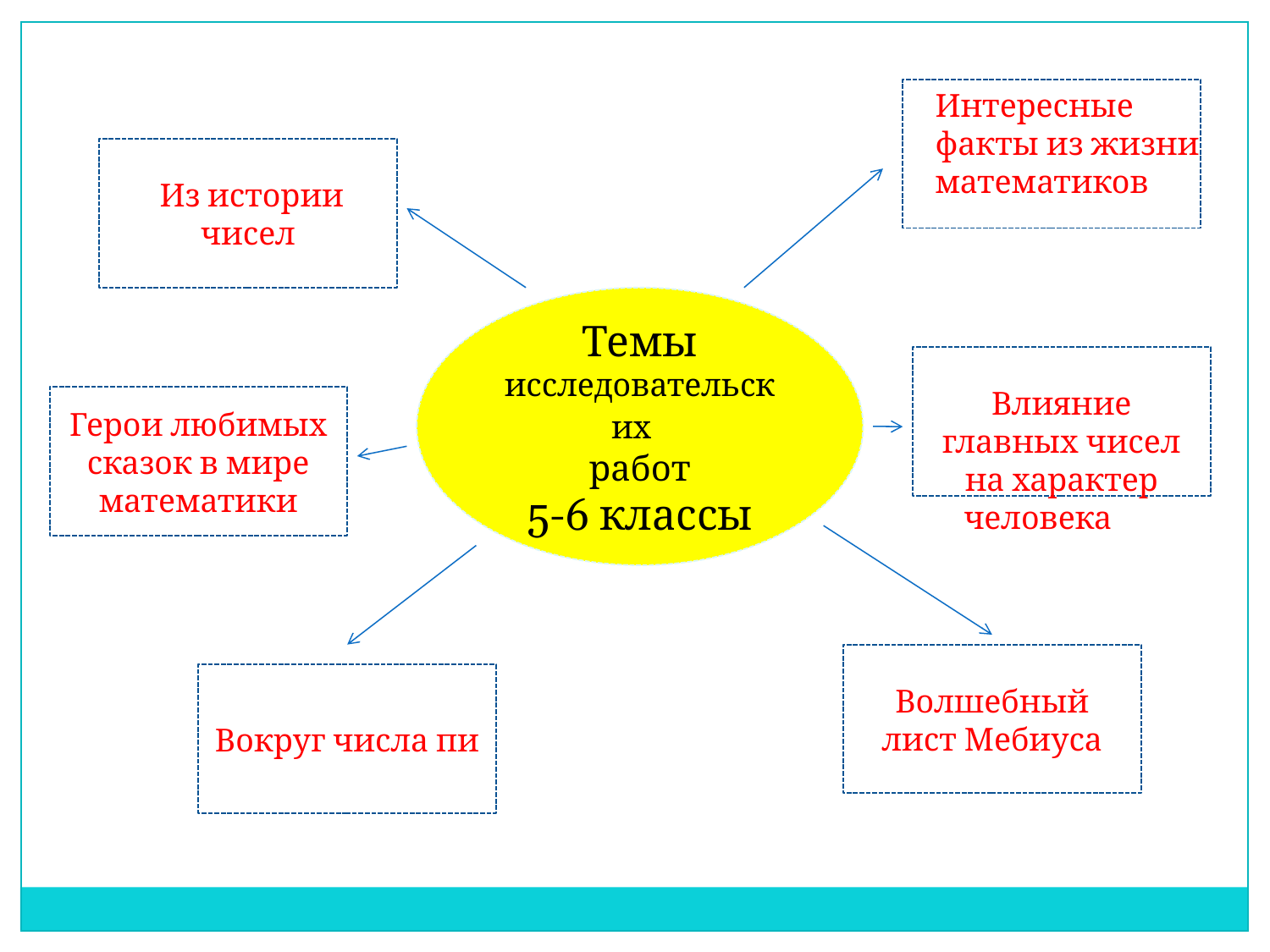

Интересные
факты из жизни
математиков
 Из истории чисел
Темы
исследовательских
работ
5-6 классы
Влияние главных ч Влияние Влияние главных чисел на характер человека на харчелове
Герои любимых сказок в мире математики
Волшебный лист Мебиуса
Вокруг числа пи